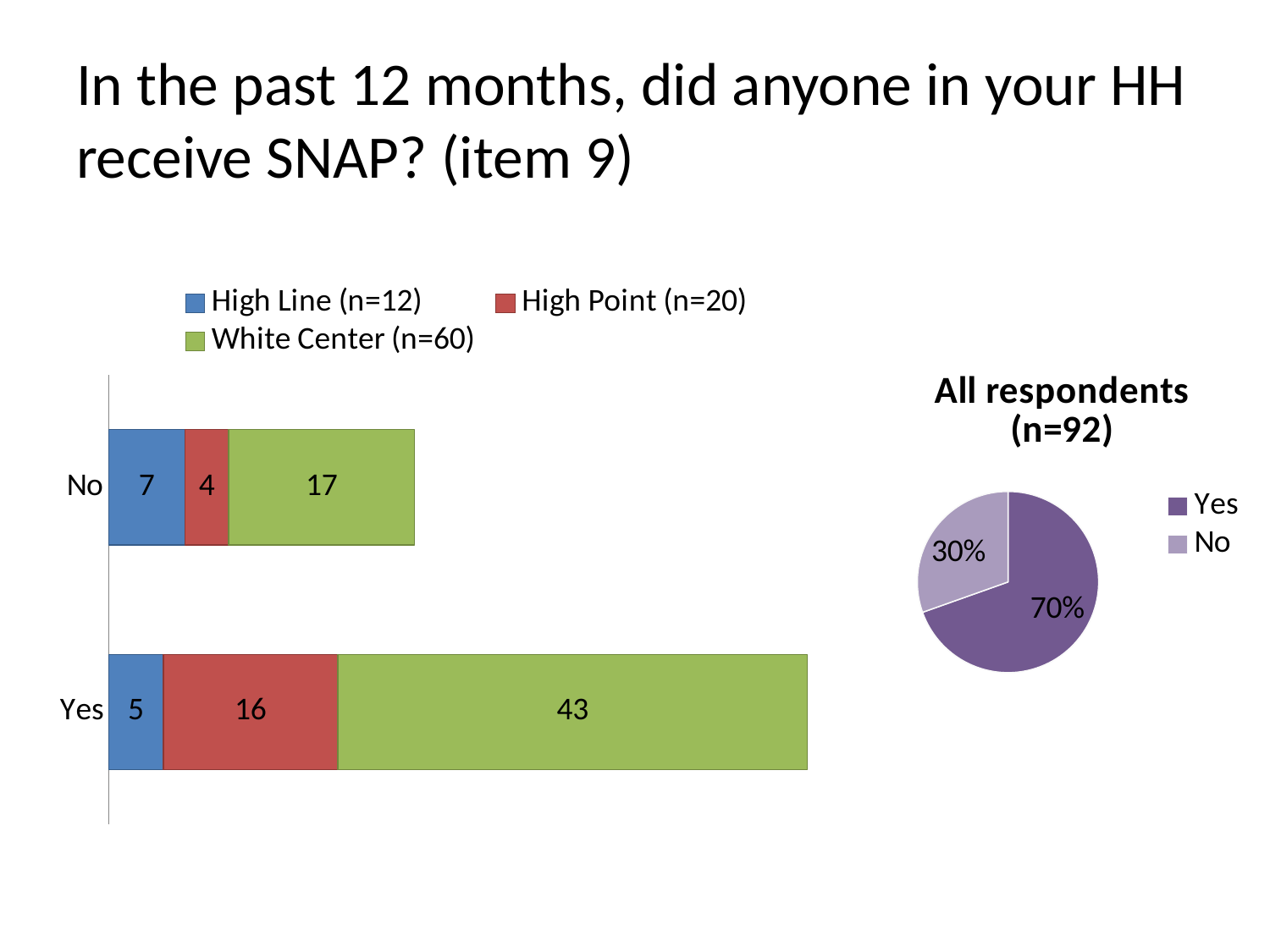

# In the past 12 months, did anyone in your HH receive SNAP? (item 9)

### Chart

| Category | High Line (n=12) | High Point (n=20) | White Center (n=60) |
|---|---|---|---|
| Yes | 5.0 | 16.0 | 43.0 |
| No | 7.0 | 4.0 | 17.0 |

### Chart:

| Category | All respondents (n=92) |
|---|---|
| Yes  | 64.0 |
| No | 28.0 |